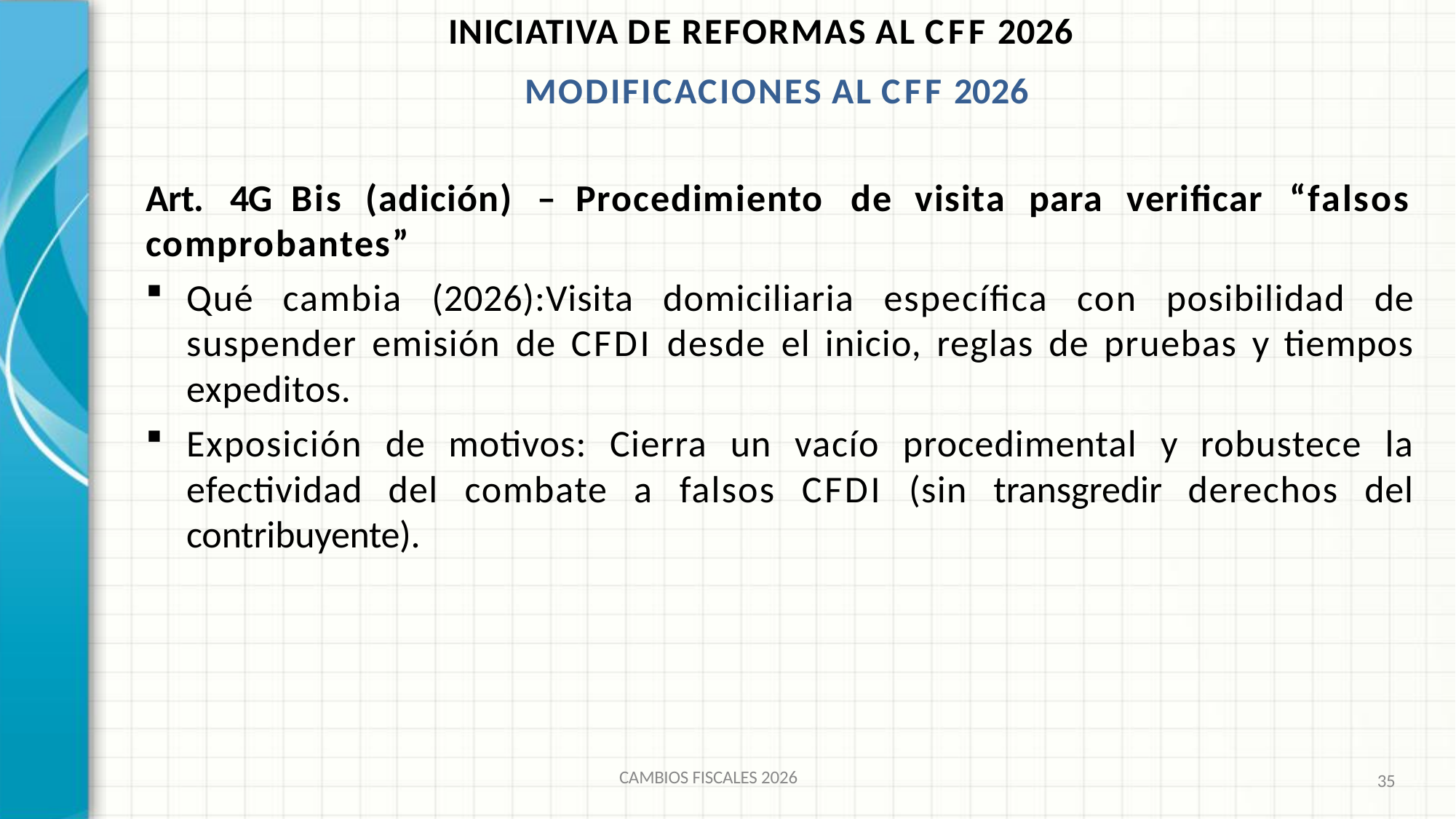

INICIATIVA DE REFORMAS AL CFF 2026 MODIFICACIONES AL CFF 2026
# Art.	4G	Bis	(adición)	–	Procedimiento	de	visita	para	verificar	“falsos comprobantes”
Qué  cambia  (2026):Visita  domiciliaria  específica  con  posibilidad  de suspender emisión de CFDI desde el inicio, reglas de pruebas y tiempos expeditos.
Exposición  de  motivos:  Cierra  un  vacío  procedimental  y  robustece  la efectividad  del  combate  a  falsos  CFDI  (sin  transgredir  derechos  del contribuyente).
CAMBIOS FISCALES 2026
35